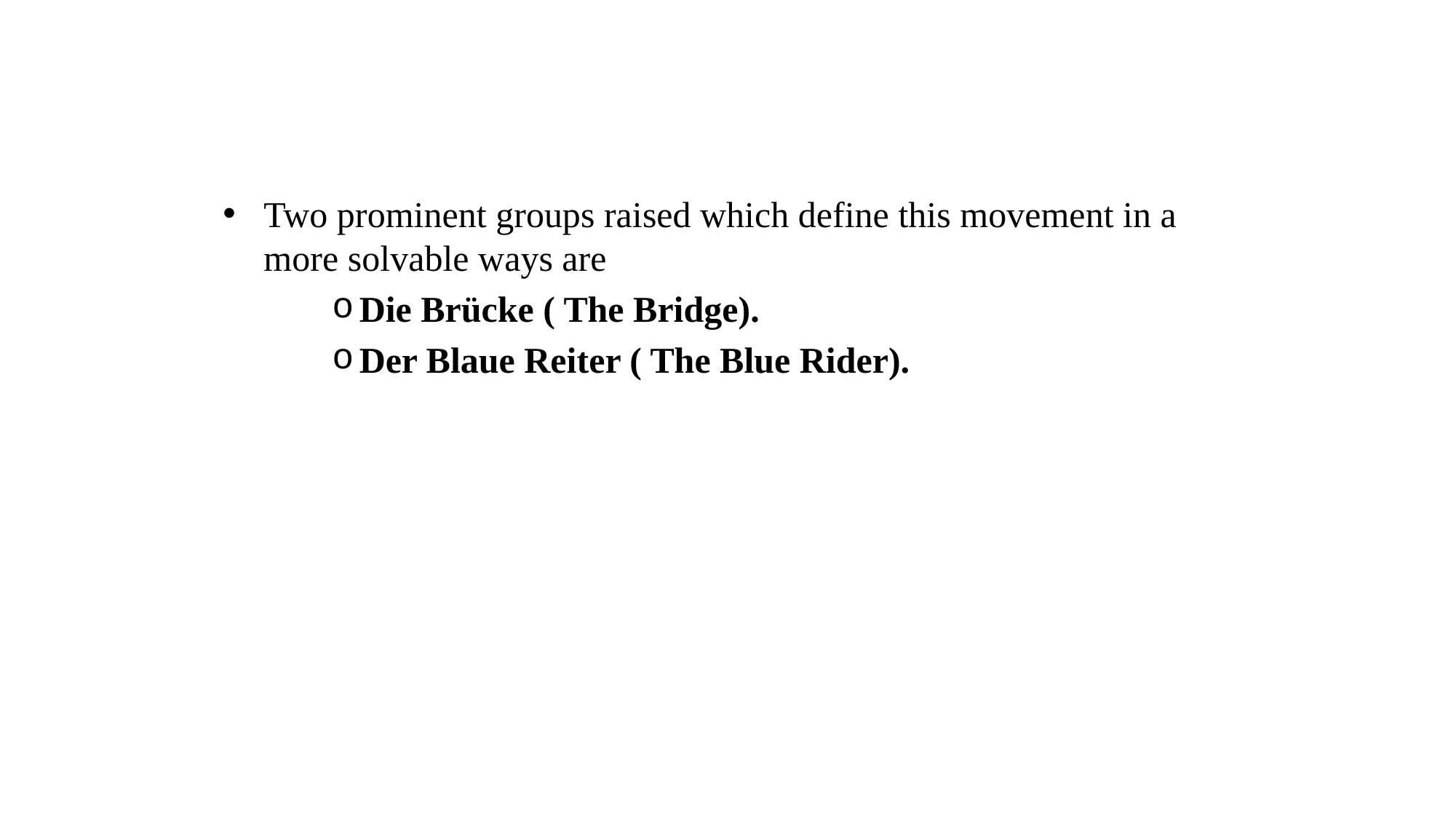

Two prominent groups raised which define this movement in a more solvable ways are
Die Brücke ( The Bridge).
Der Blaue Reiter ( The Blue Rider).